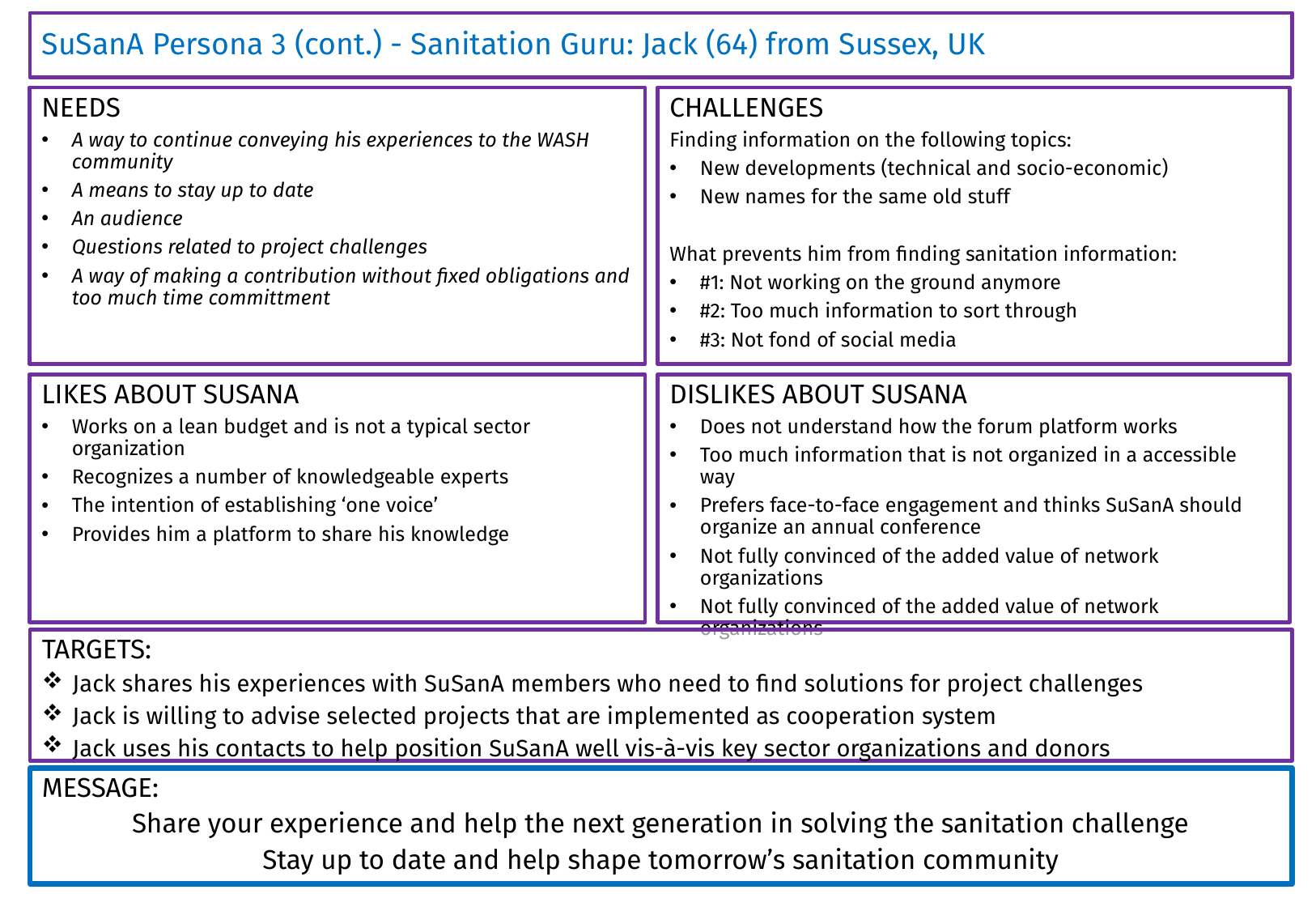

# SuSanA Persona 3 (cont.) - Sanitation Guru: Jack (64) from Sussex, UK
NEEDS
A way to continue conveying his experiences to the WASH community
A means to stay up to date
An audience
Questions related to project challenges
A way of making a contribution without fixed obligations and too much time committment
CHALLENGES
Finding information on the following topics:
New developments (technical and socio-economic)
New names for the same old stuff

What prevents him from finding sanitation information:
#1: Not working on the ground anymore
#2: Too much information to sort through
#3: Not fond of social media
LIKES ABOUT SUSANA
Works on a lean budget and is not a typical sector organization
Recognizes a number of knowledgeable experts
The intention of establishing ‘one voice’
Provides him a platform to share his knowledge
DISLIKES ABOUT SUSANA
Does not understand how the forum platform works
Too much information that is not organized in a accessible way
Prefers face-to-face engagement and thinks SuSanA should organize an annual conference
Not fully convinced of the added value of network organizations
Not fully convinced of the added value of network organizations
TARGETS:
Jack shares his experiences with SuSanA members who need to find solutions for project challenges
Jack is willing to advise selected projects that are implemented as cooperation system
Jack uses his contacts to help position SuSanA well vis-à-vis key sector organizations and donors
MESSAGE:
Share your experience and help the next generation in solving the sanitation challenge
Stay up to date and help shape tomorrow’s sanitation community